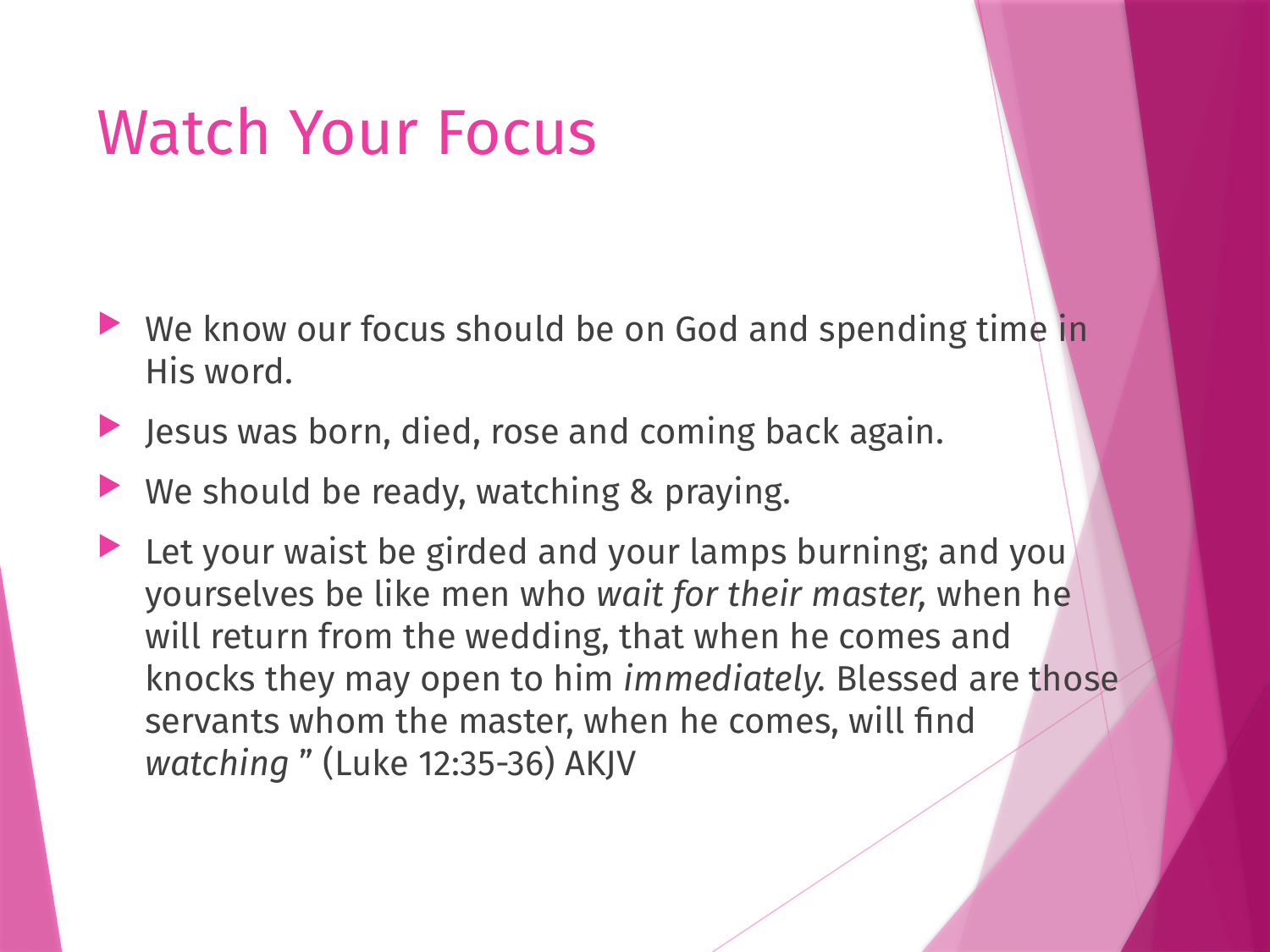

# Watch Your Focus
We know our focus should be on God and spending time in His word.
Jesus was born, died, rose and coming back again.
We should be ready, watching & praying.
Let your waist be girded and your lamps burning; and you yourselves be like men who wait for their master, when he will return from the wedding, that when he comes and knocks they may open to him immediately. Blessed are those servants whom the master, when he comes, will find watching ” (Luke 12:35-36) AKJV